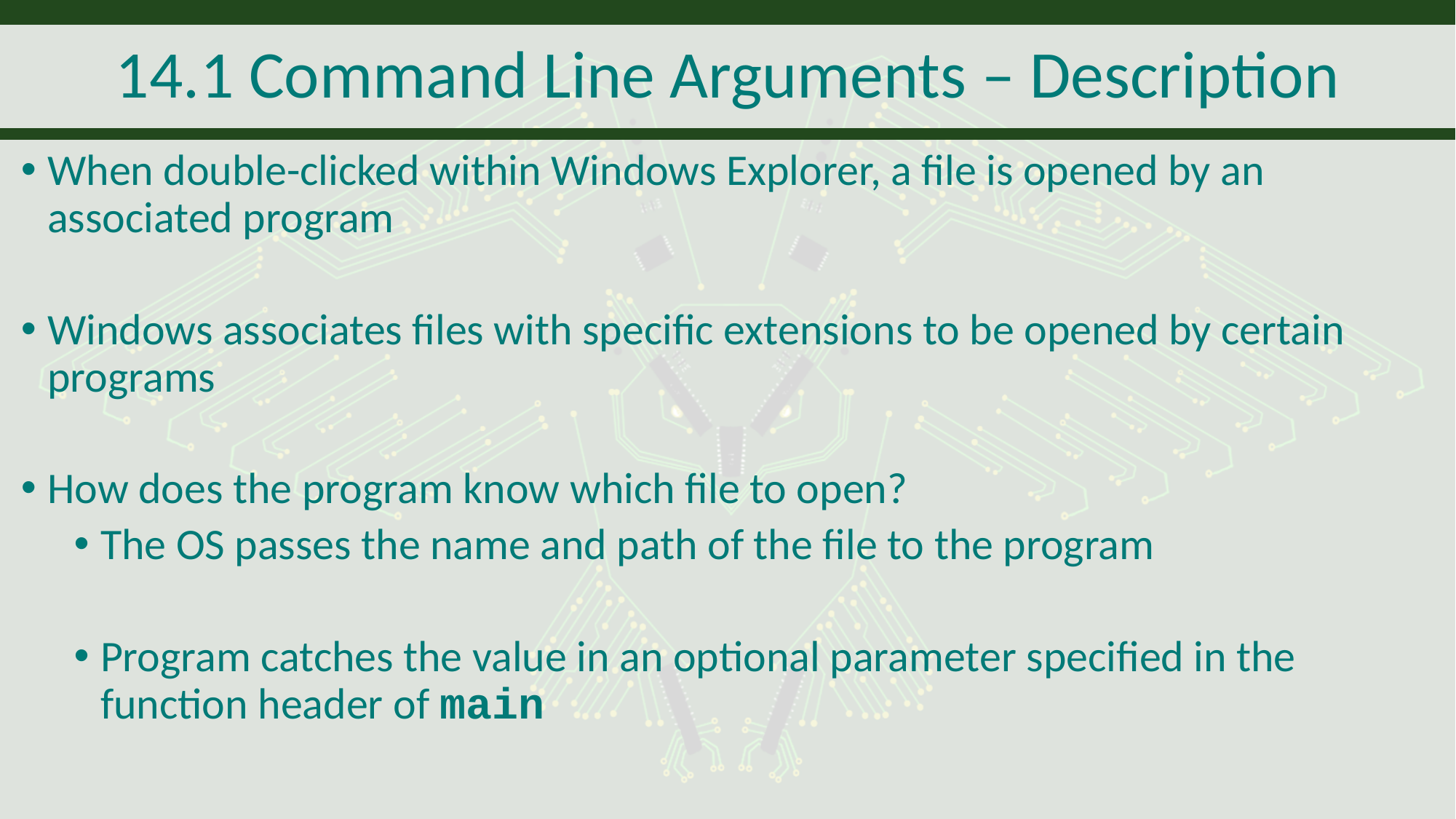

# 14.1 Command Line Arguments – Description
When double-clicked within Windows Explorer, a file is opened by an associated program

Windows associates files with specific extensions to be opened by certain programs

How does the program know which file to open?
The OS passes the name and path of the file to the program

Program catches the value in an optional parameter specified in the function header of main